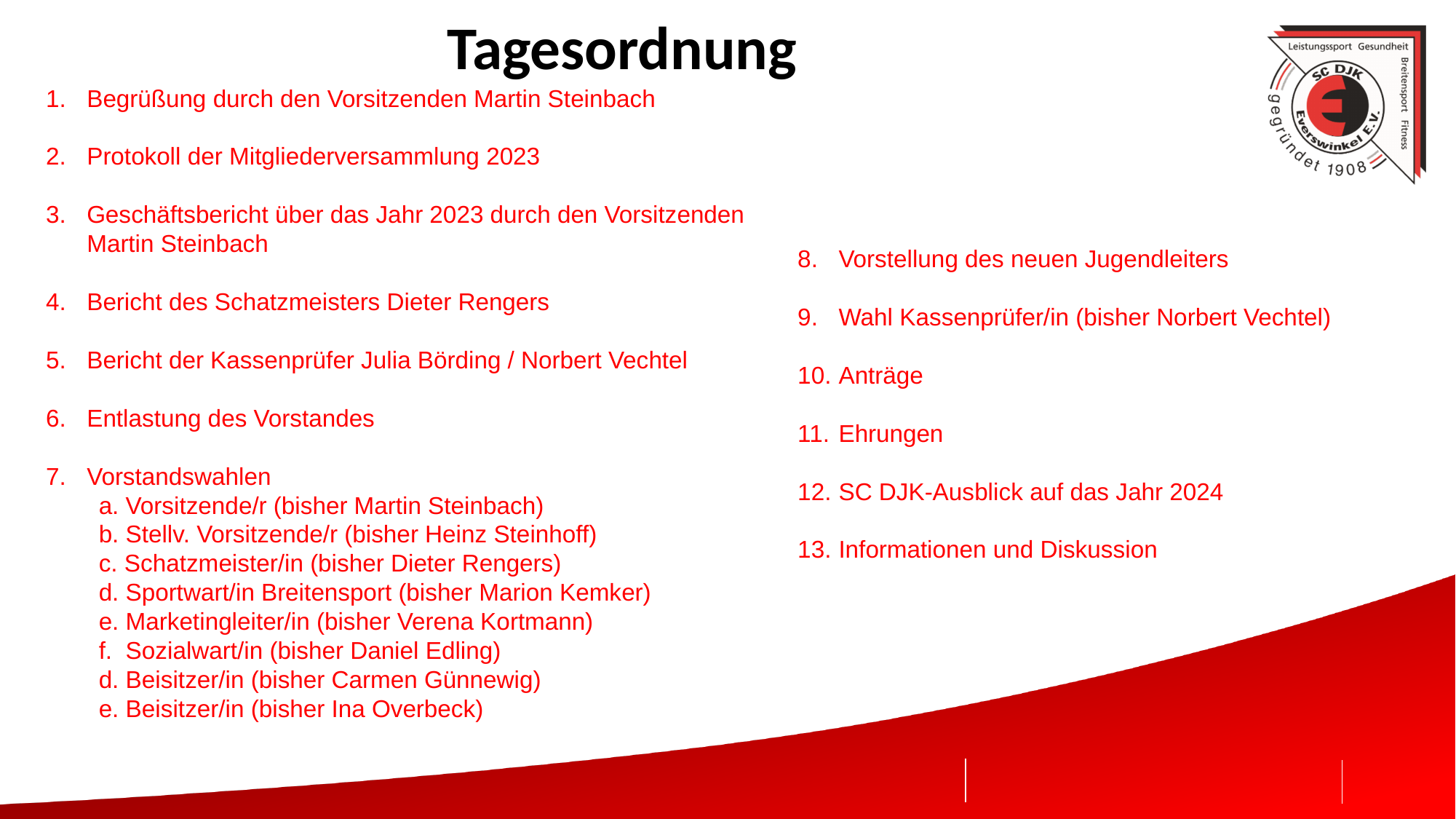

Tagesordnung
Begrüßung durch den Vorsitzenden Martin Steinbach

Protokoll der Mitgliederversammlung 2023

Geschäftsbericht über das Jahr 2023 durch den Vorsitzenden Martin Steinbach

Bericht des Schatzmeisters Dieter Rengers

Bericht der Kassenprüfer Julia Börding / Norbert Vechtel

Entlastung des Vorstandes

Vorstandswahlen
 	a. Vorsitzende/r (bisher Martin Steinbach)
	b. Stellv. Vorsitzende/r (bisher Heinz Steinhoff)
	c. Schatzmeister/in (bisher Dieter Rengers)
	d. Sportwart/in Breitensport (bisher Marion Kemker)
 	e. Marketingleiter/in (bisher Verena Kortmann)
	f.  Sozialwart/in (bisher Daniel Edling)
 	d. Beisitzer/in (bisher Carmen Günnewig)
	e. Beisitzer/in (bisher Ina Overbeck)

Vorstellung des neuen Jugendleiters

Wahl Kassenprüfer/in (bisher Norbert Vechtel)

Anträge
Ehrungen

SC DJK-Ausblick auf das Jahr 2024

Informationen und Diskussion